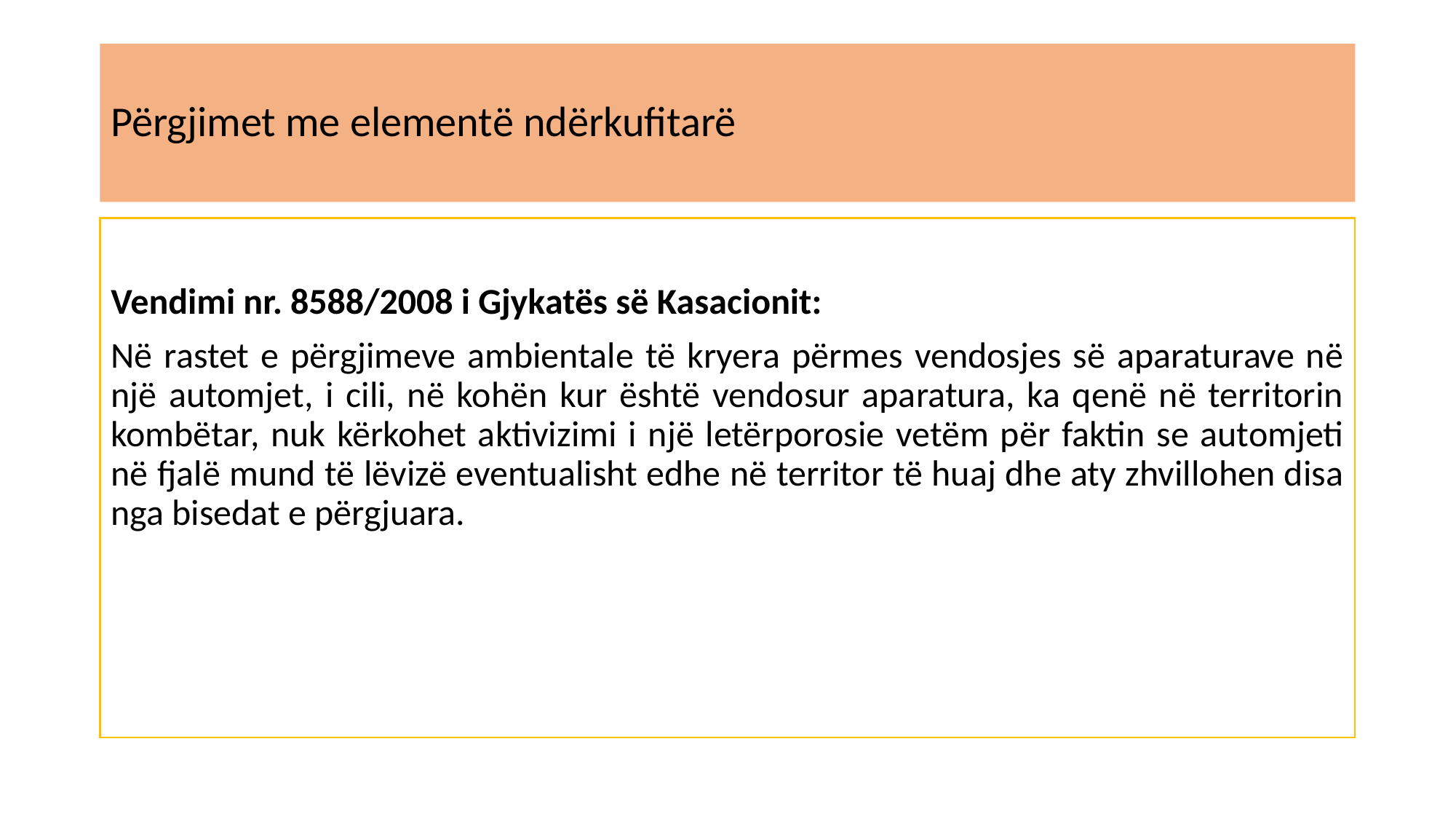

# Përgjimet me elementë ndërkufitarë

Vendimi nr. 8588/2008 i Gjykatës së Kasacionit:
Në rastet e përgjimeve ambientale të kryera përmes vendosjes së aparaturave në një automjet, i cili, në kohën kur është vendosur aparatura, ka qenë në territorin kombëtar, nuk kërkohet aktivizimi i një letërporosie vetëm për faktin se automjeti në fjalë mund të lëvizë eventualisht edhe në territor të huaj dhe aty zhvillohen disa nga bisedat e përgjuara.